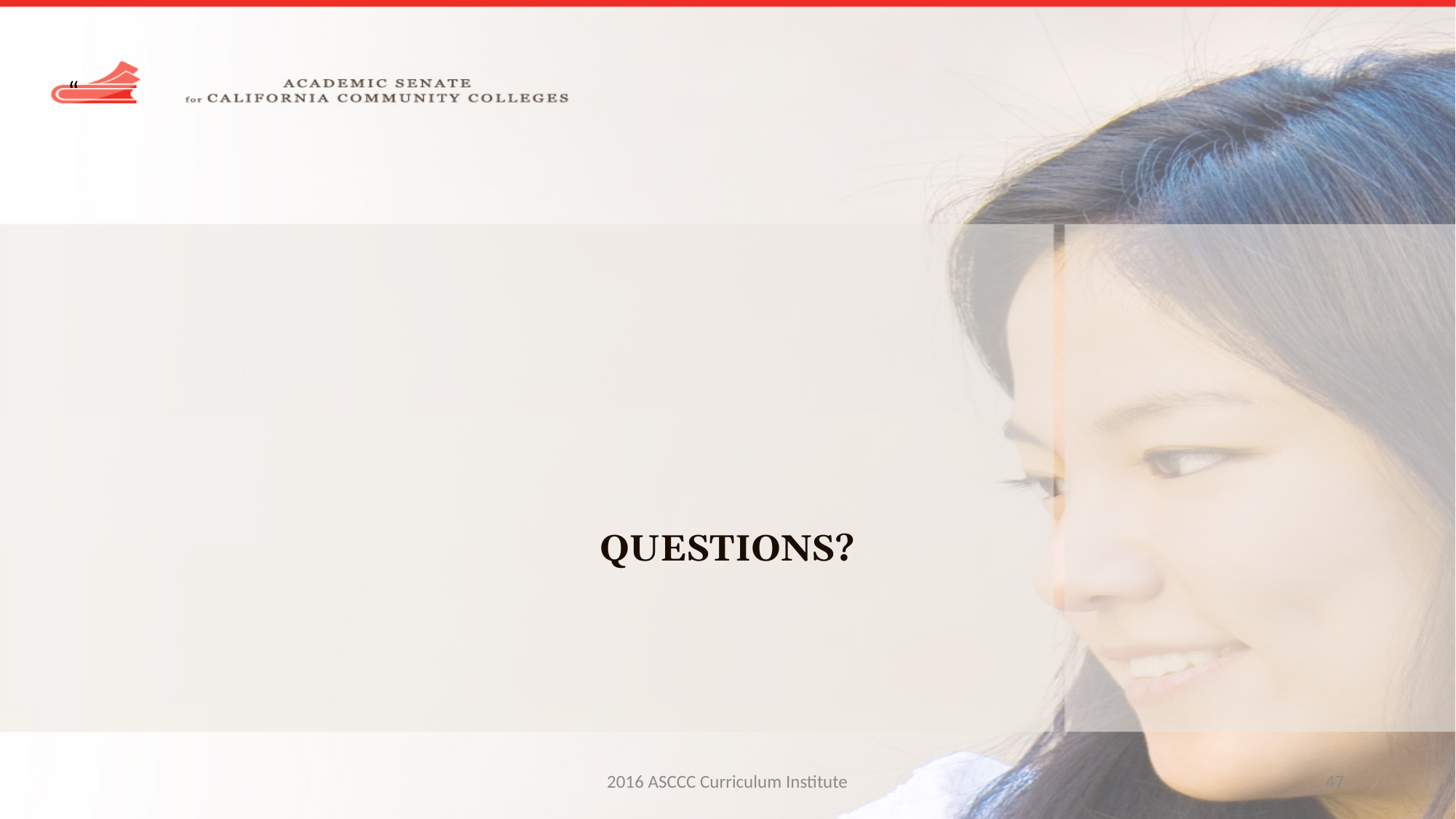

“
Questions?

2016 ASCCC Curriculum Institute
47